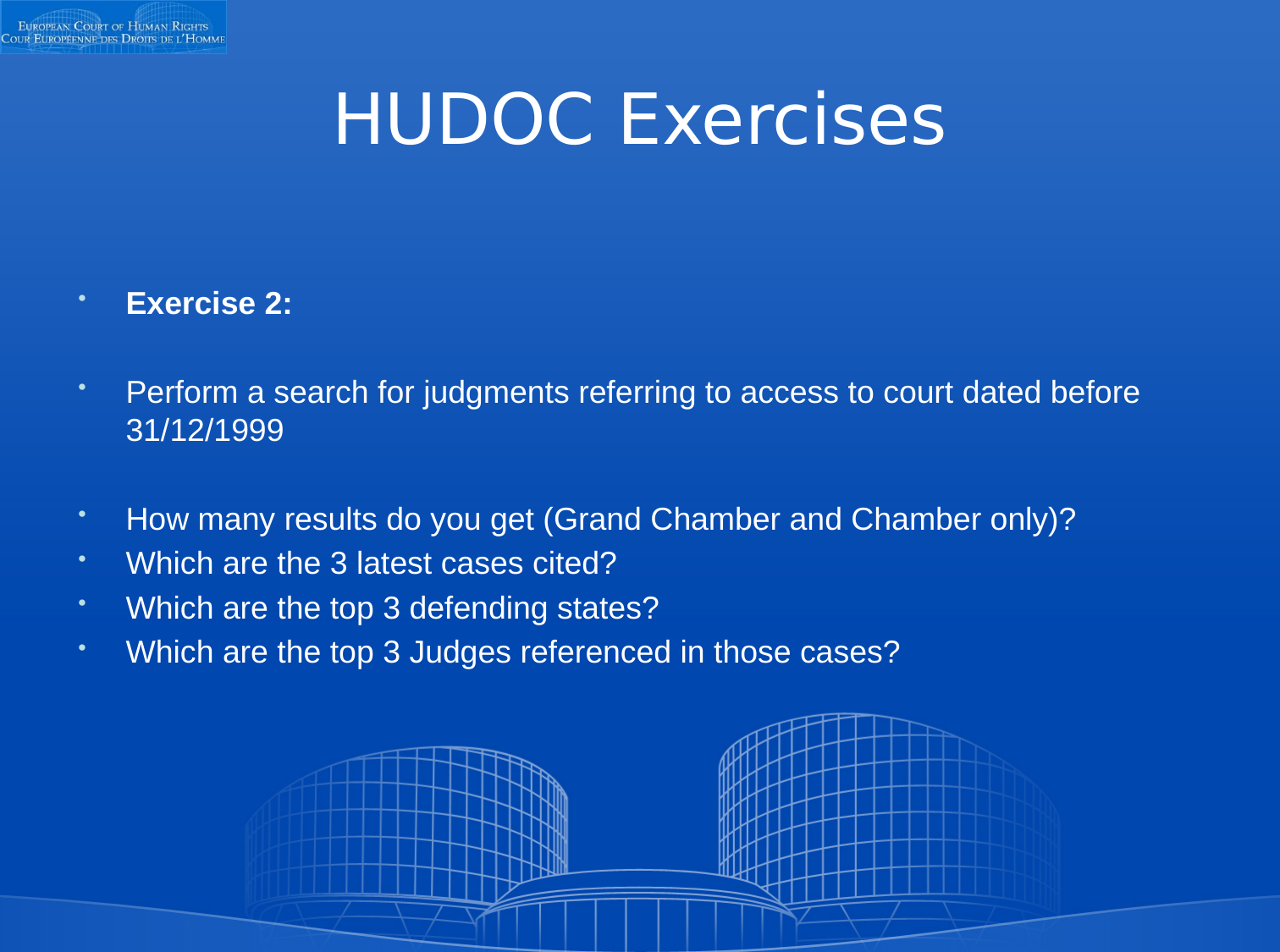

# HUDOC Exercises
Exercise 2:

Perform a search for judgments referring to access to court dated before 31/12/1999

How many results do you get (Grand Chamber and Chamber only)?
Which are the 3 latest cases cited?
Which are the top 3 defending states?
Which are the top 3 Judges referenced in those cases?